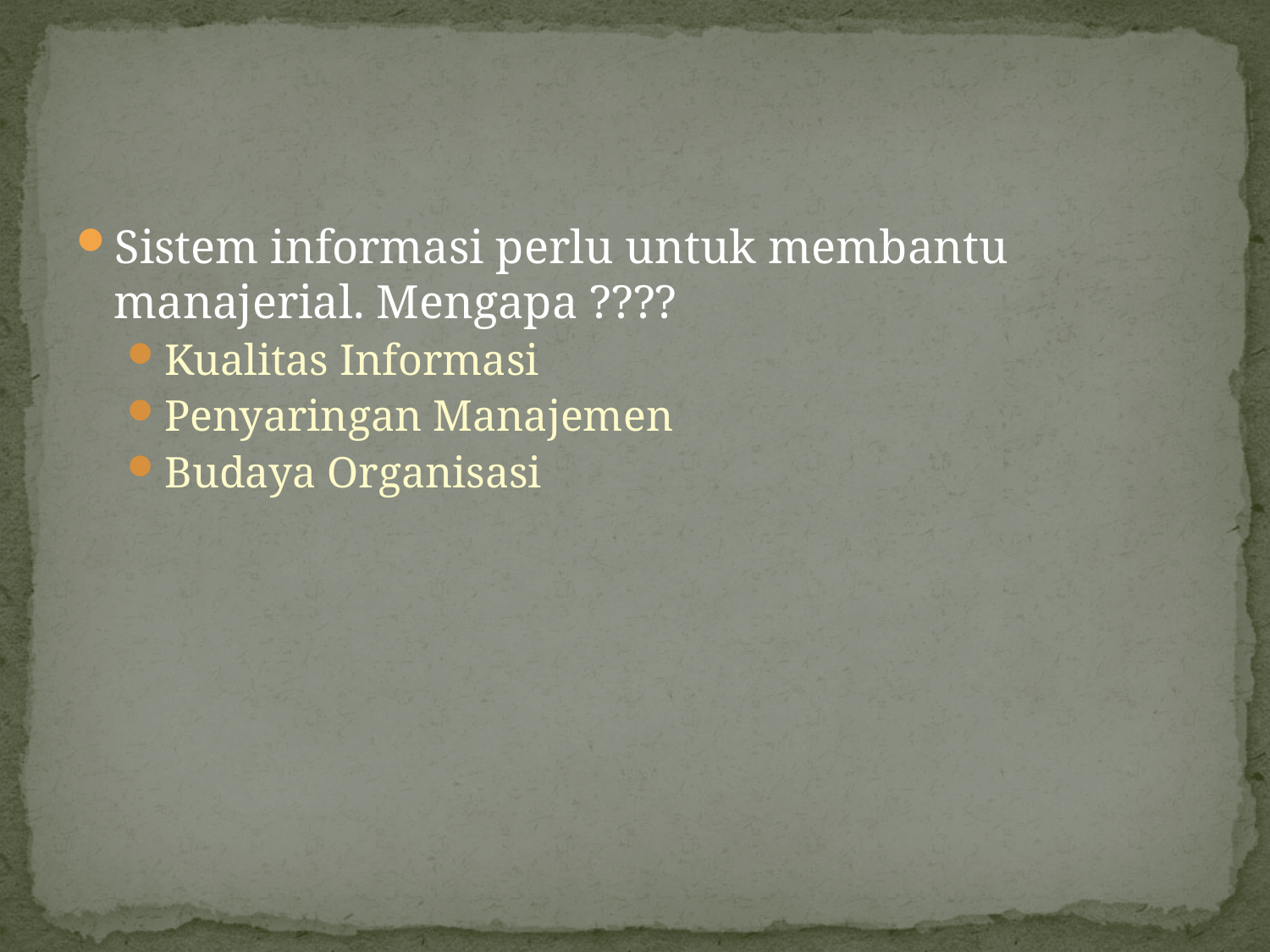

Sistem informasi perlu untuk membantu manajerial. Mengapa ????
Kualitas Informasi
Penyaringan Manajemen
Budaya Organisasi